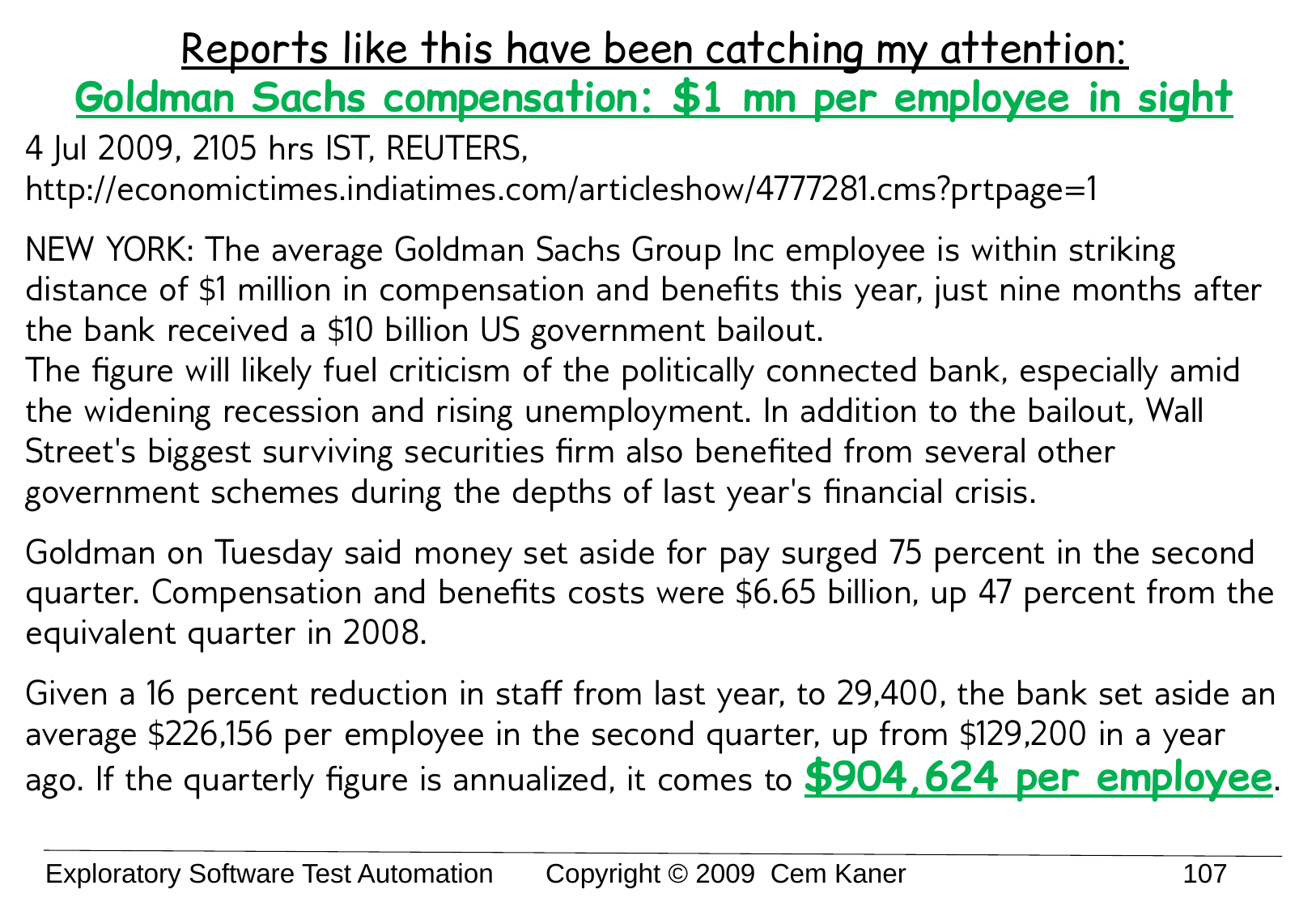

# Reports like this have been catching my attention: Goldman Sachs compensation: $1 mn per employee in sight
4 Jul 2009, 2105 hrs IST, REUTERS, http://economictimes.indiatimes.com/articleshow/4777281.cms?prtpage=1
NEW YORK: The average Goldman Sachs Group Inc employee is within striking distance of $1 million in compensation and benefits this year, just nine months after the bank received a $10 billion US government bailout.
The figure will likely fuel criticism of the politically connected bank, especially amid the widening recession and rising unemployment. In addition to the bailout, Wall Street's biggest surviving securities firm also benefited from several other government schemes during the depths of last year's financial crisis.
Goldman on Tuesday said money set aside for pay surged 75 percent in the second quarter. Compensation and benefits costs were $6.65 billion, up 47 percent from the equivalent quarter in 2008.
Given a 16 percent reduction in staff from last year, to 29,400, the bank set aside an average $226,156 per employee in the second quarter, up from $129,200 in a year ago. If the quarterly figure is annualized, it comes to $904,624 per employee.